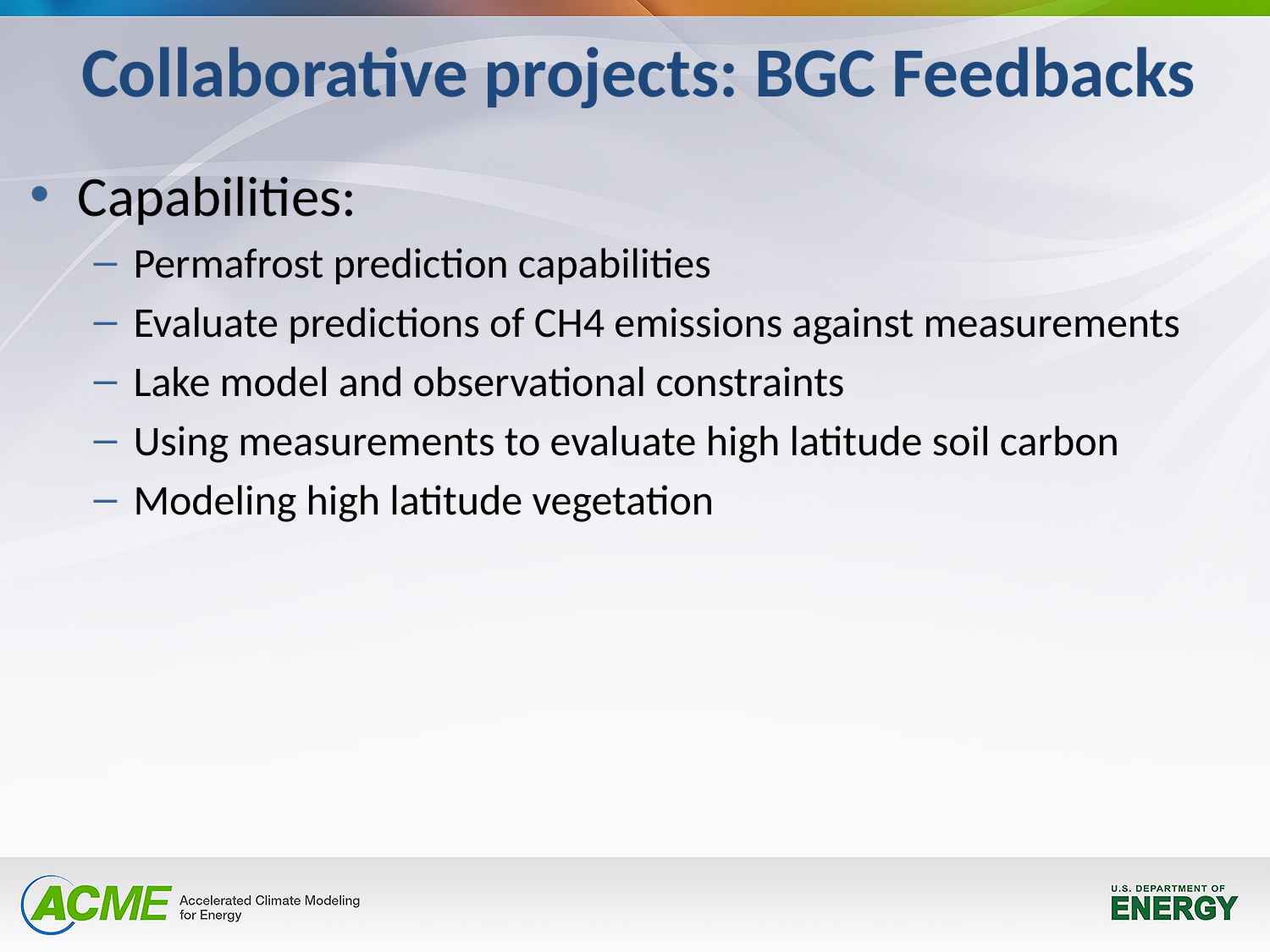

Collaborative projects: BGC Feedbacks
Capabilities:
Permafrost prediction capabilities
Evaluate predictions of CH4 emissions against measurements
Lake model and observational constraints
Using measurements to evaluate high latitude soil carbon
Modeling high latitude vegetation